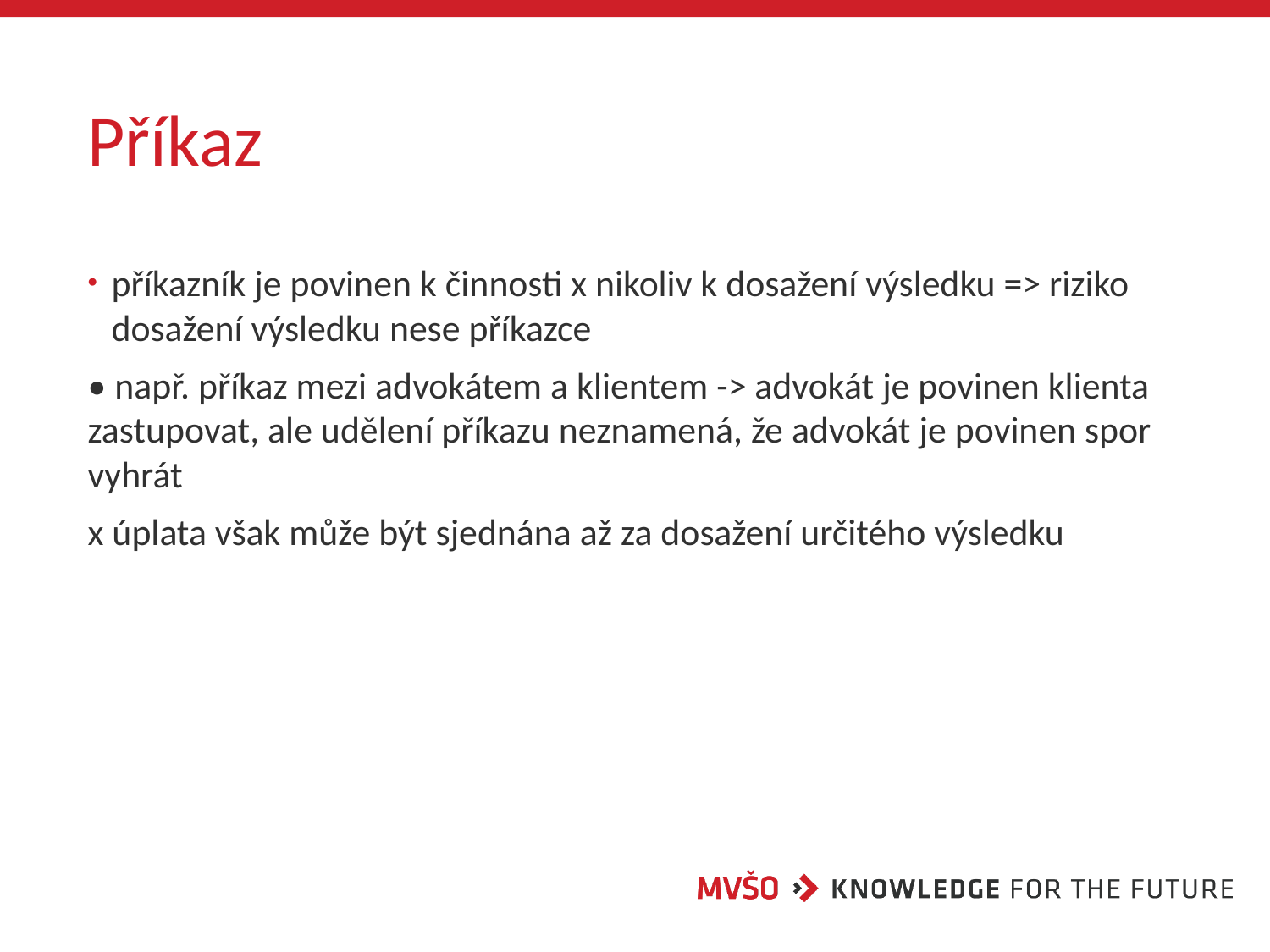

# Příkaz
příkazník je povinen k činnosti x nikoliv k dosažení výsledku => riziko dosažení výsledku nese příkazce
• např. příkaz mezi advokátem a klientem -> advokát je povinen klienta zastupovat, ale udělení příkazu neznamená, že advokát je povinen spor vyhrát
x úplata však může být sjednána až za dosažení určitého výsledku